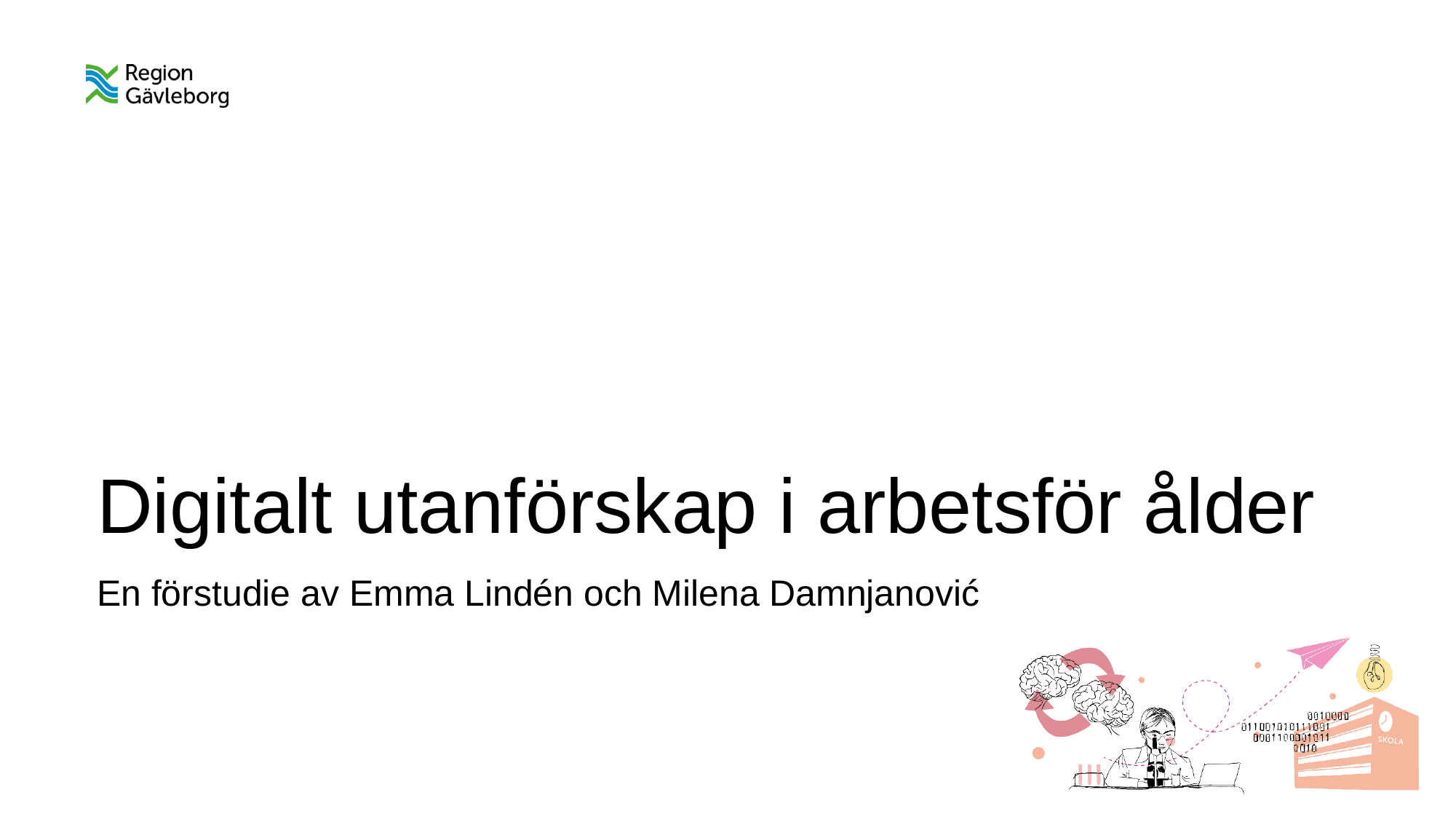

# Digitalt utanförskap i arbetsför ålder
En förstudie av Emma Lindén och Milena Damnjanović